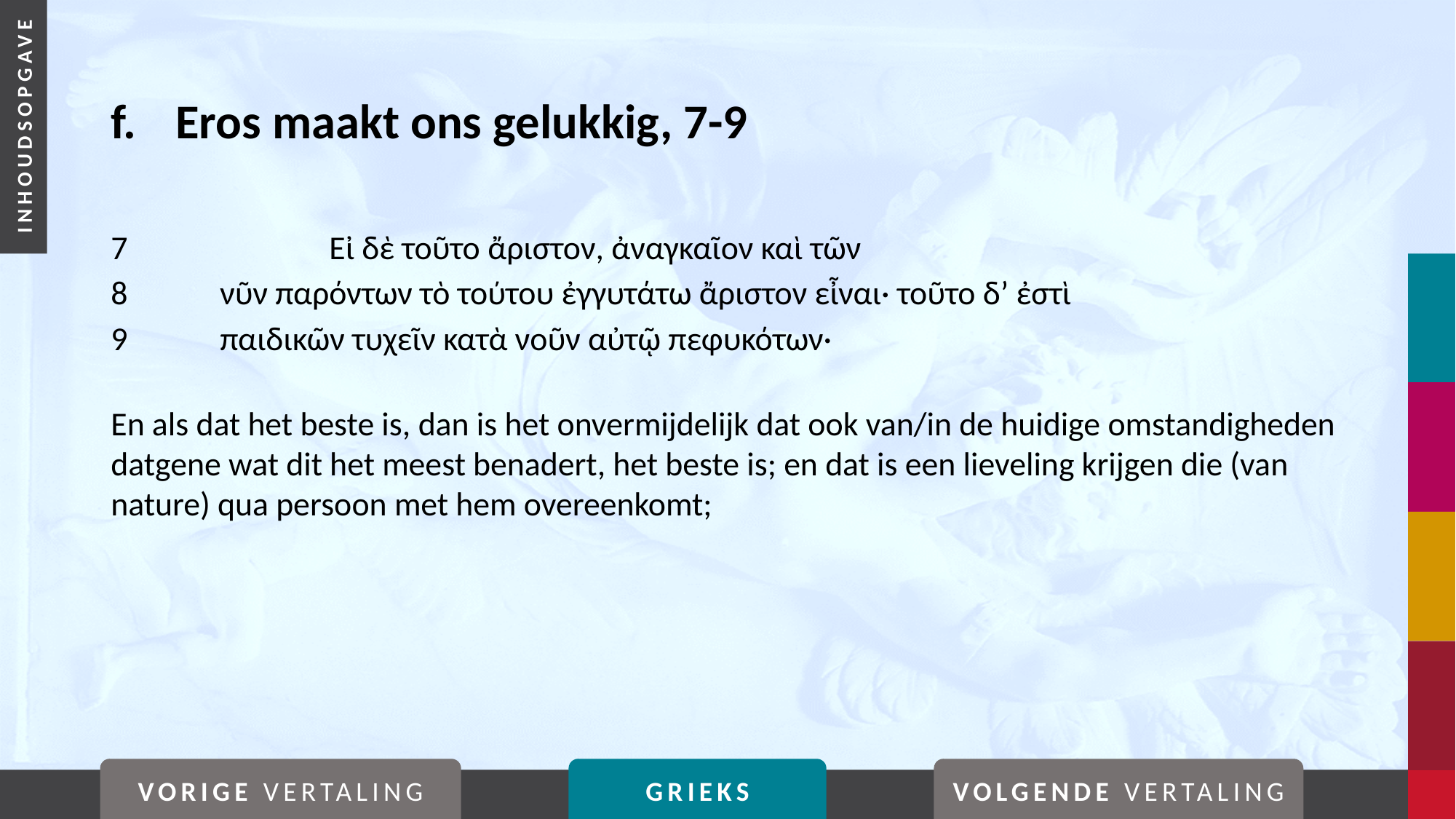

# f. 	Eros maakt ons gelukkig, 7-9

7		Εἰ δὲ τοῦτο ἄριστον, ἀναγκαῖον καὶ τῶν
8	νῦν παρόντων τὸ τούτου ἐγγυτάτω ἄριστον εἶναι· τοῦτο δ’ ἐστὶ
9	παιδικῶν τυχεῖν κατὰ νοῦν αὐτῷ πεφυκότων·

En als dat het beste is, dan is het onvermijdelijk dat ook van/in de huidige omstandigheden datgene wat dit het meest benadert, het beste is; en dat is een lieveling krijgen die (van nature) qua persoon met hem overeenkomt;

VORIGE VERTALING
GRIEKS
VOLGENDE VERTALING